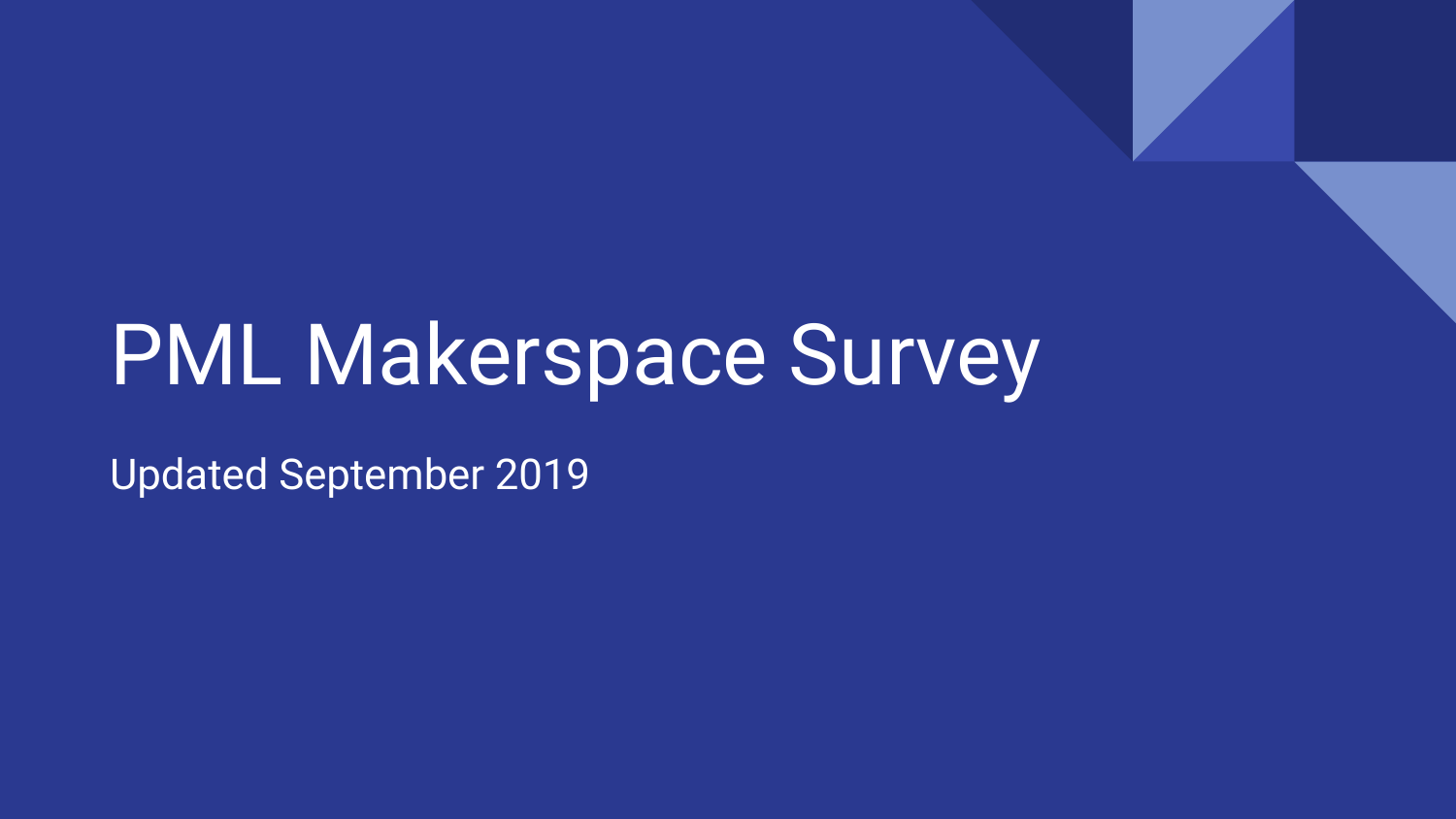

# PML Makerspace Survey
Updated September 2019